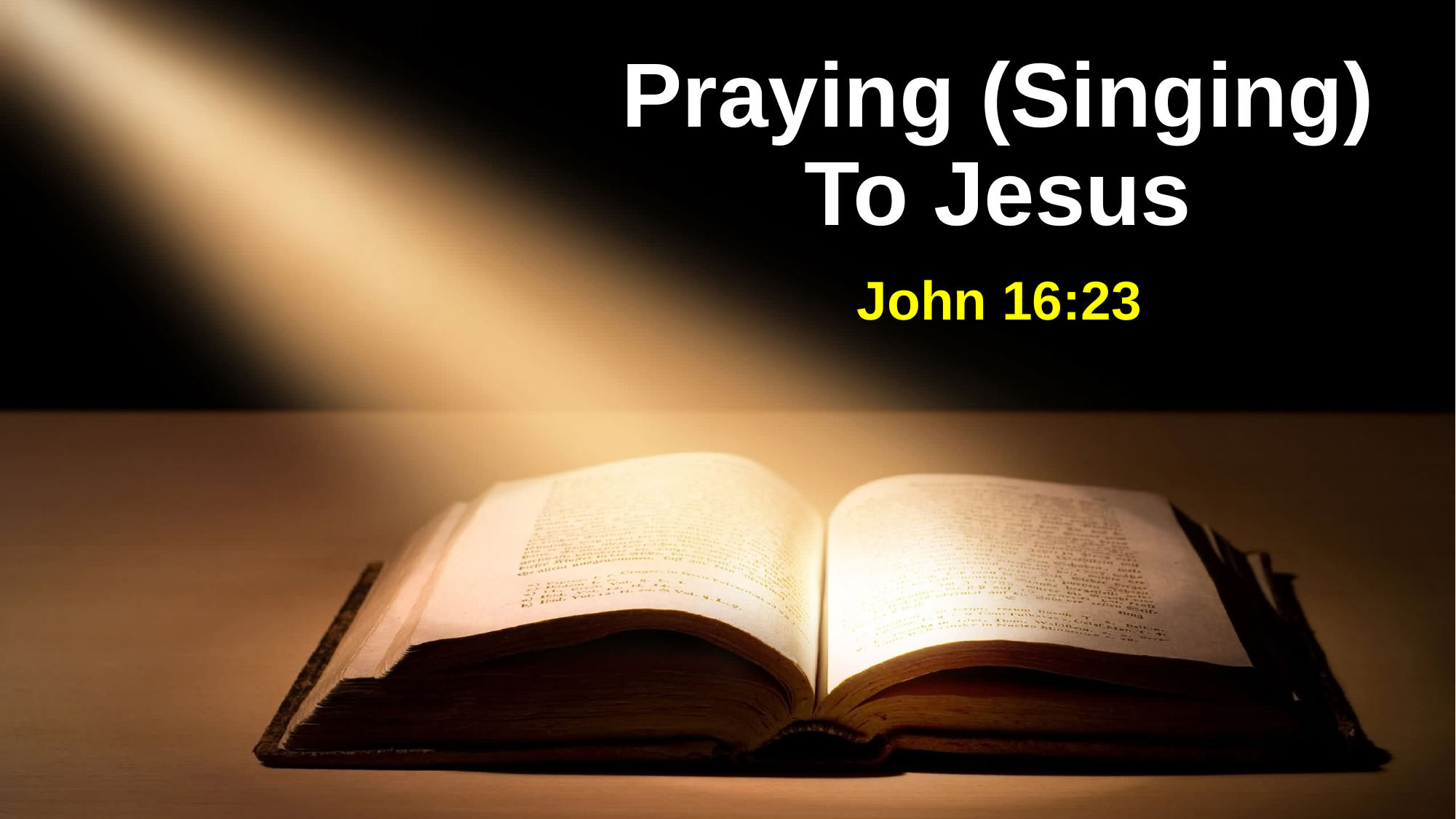

# Praying (Singing) To Jesus
John 16:23